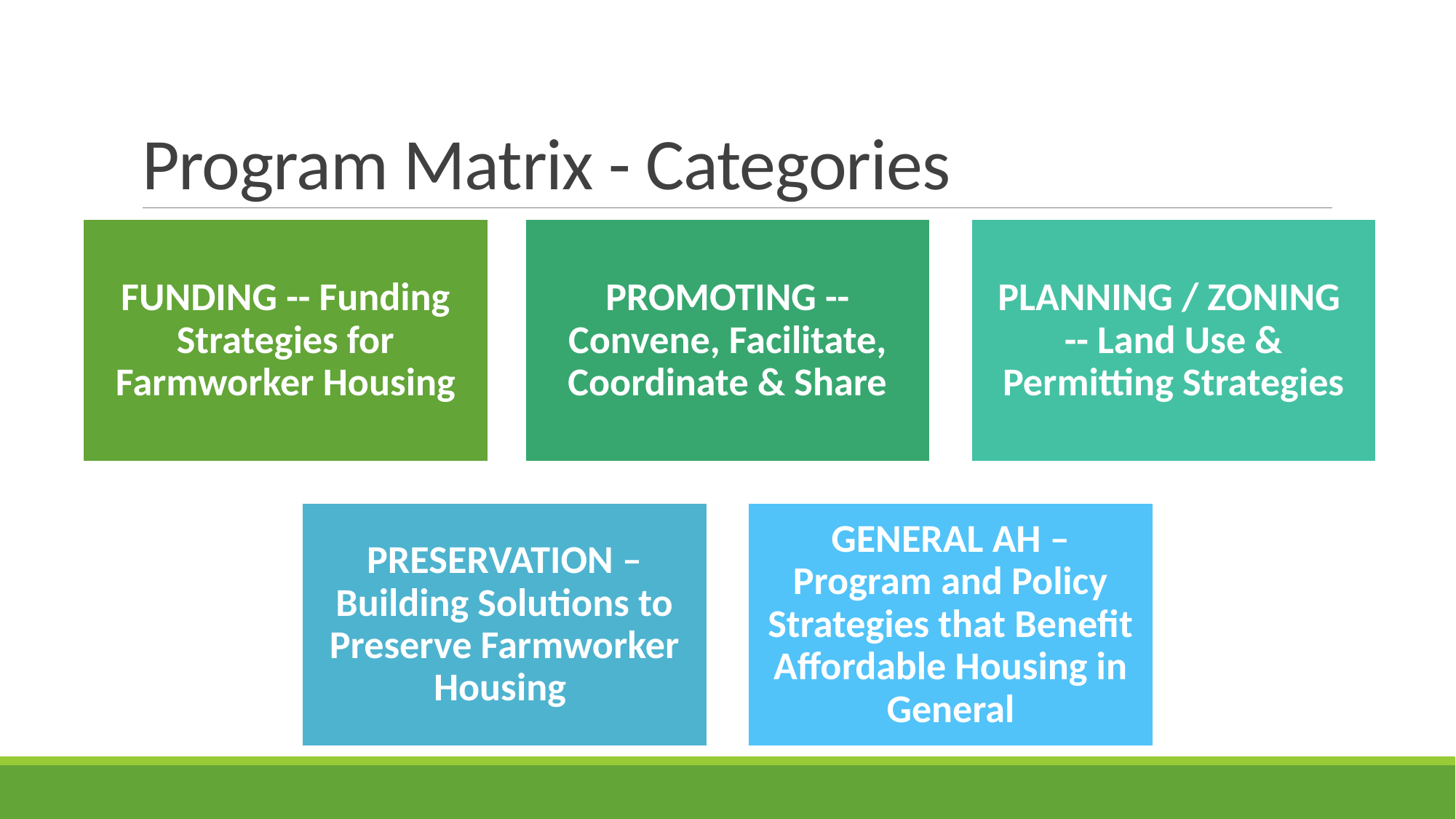

Program Matrix - Categories
FUNDING -- Funding Strategies for Farmworker Housing
PROMOTING -- Convene, Facilitate, Coordinate & Share
PLANNING / ZONING  -- Land Use & Permitting Strategies
PRESERVATION – Building Solutions to Preserve Farmworker Housing
GENERAL AH – Program and Policy Strategies that Benefit Affordable Housing in General